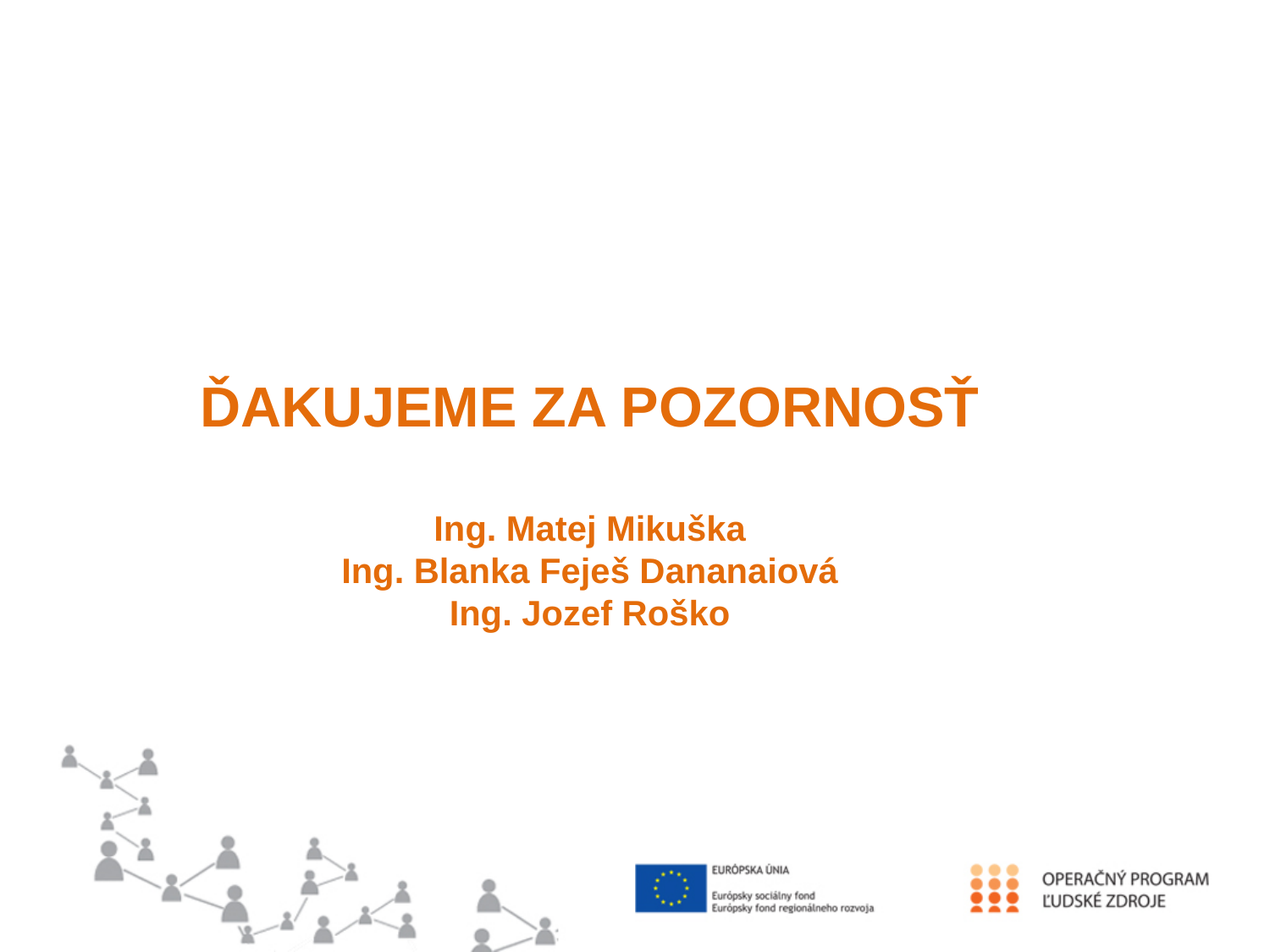

ĎAKUJEME ZA POZORNOSŤ

Ing. Matej Mikuška
Ing. Blanka Feješ Dananaiová
Ing. Jozef Roško